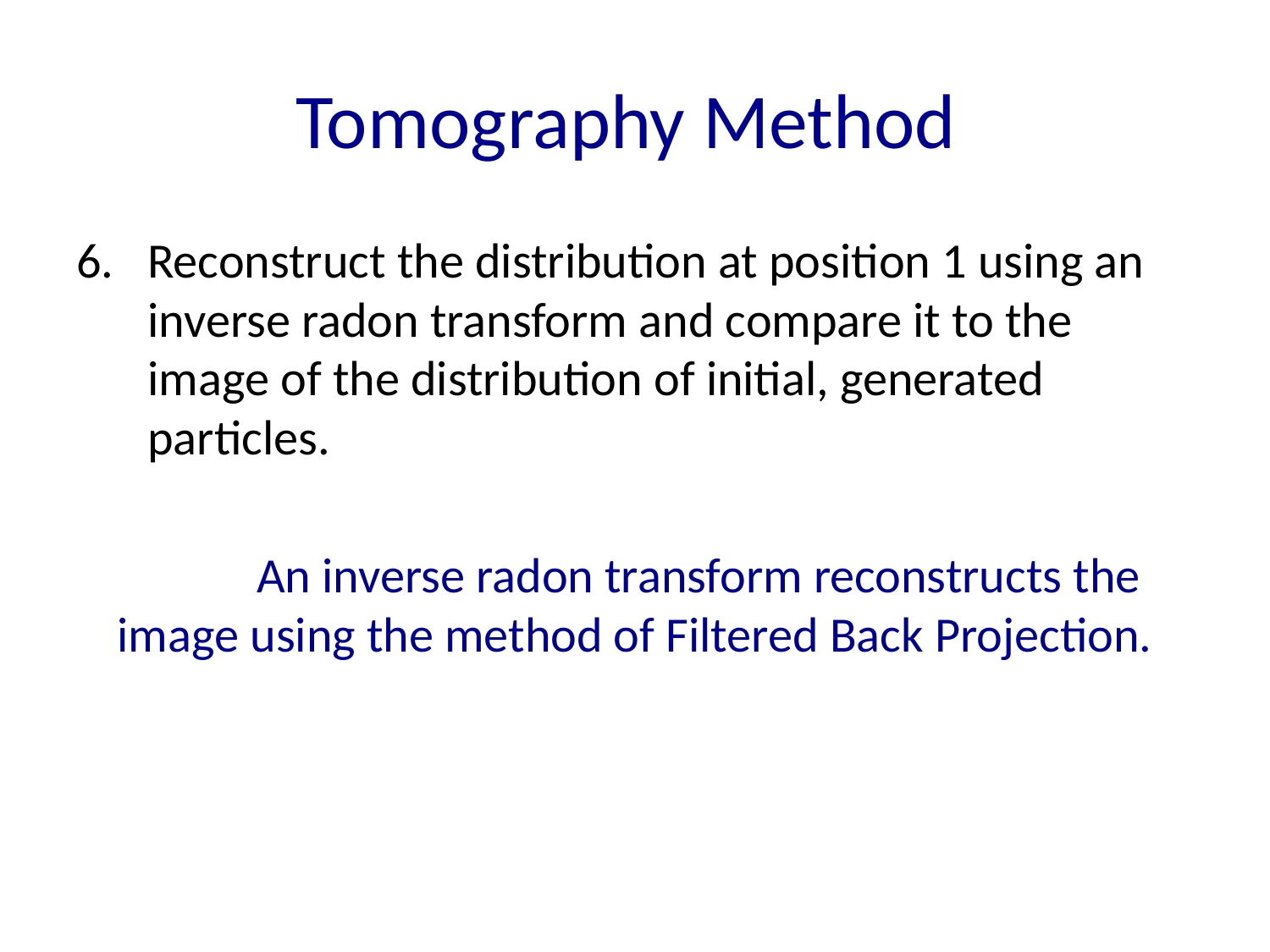

# Tomography Method
Reconstruct the distribution at position 1 using an inverse radon transform and compare it to the image of the distribution of initial, generated particles.

	An inverse radon transform reconstructs the image using the method of Filtered Back Projection.